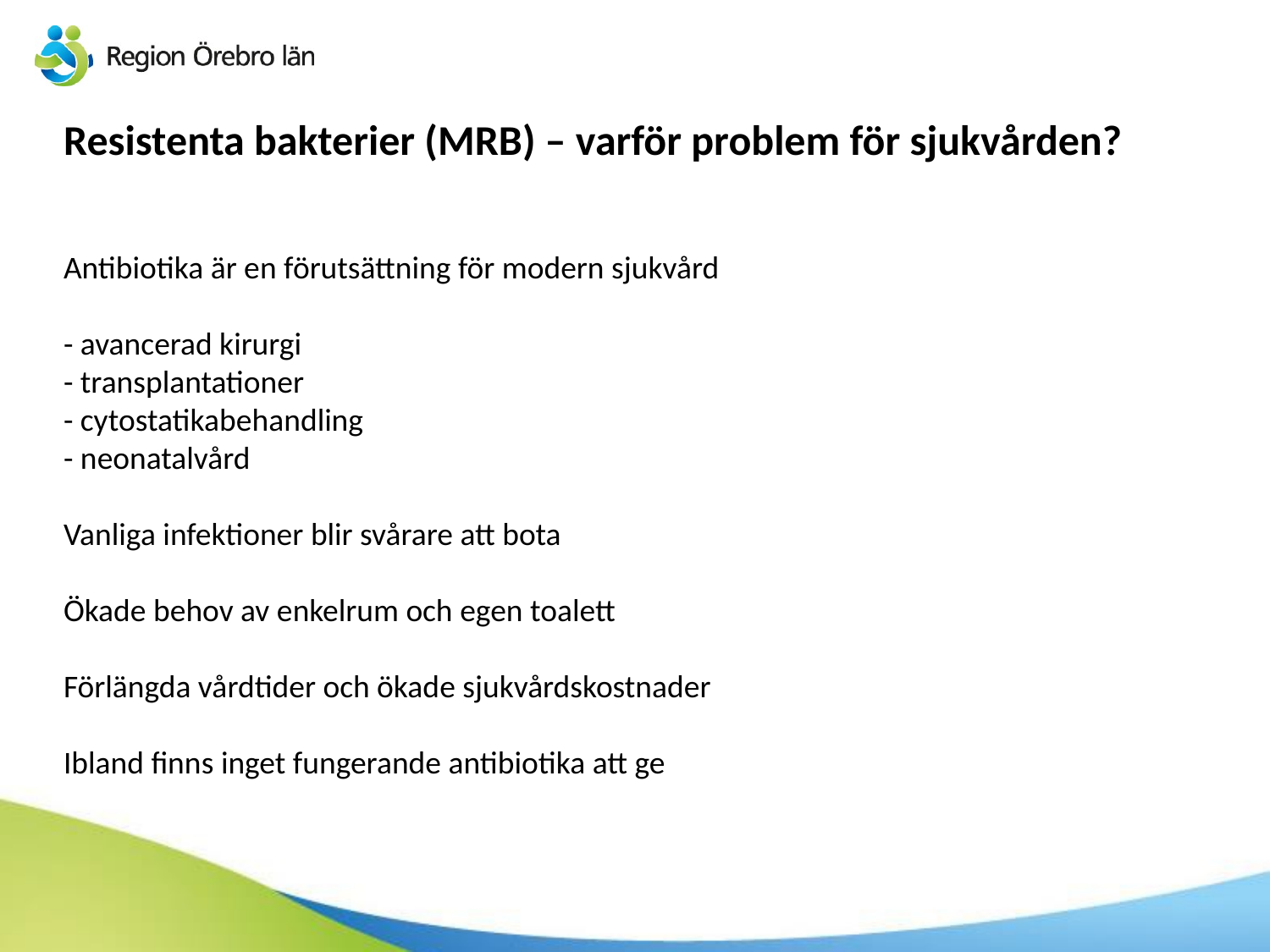

# Resistenta bakterier (MRB) – varför problem för sjukvården?
Antibiotika är en förutsättning för modern sjukvård
- avancerad kirurgi
- transplantationer
- cytostatikabehandling
- neonatalvård
Vanliga infektioner blir svårare att bota
Ökade behov av enkelrum och egen toalett
Förlängda vårdtider och ökade sjukvårdskostnader
Ibland finns inget fungerande antibiotika att ge